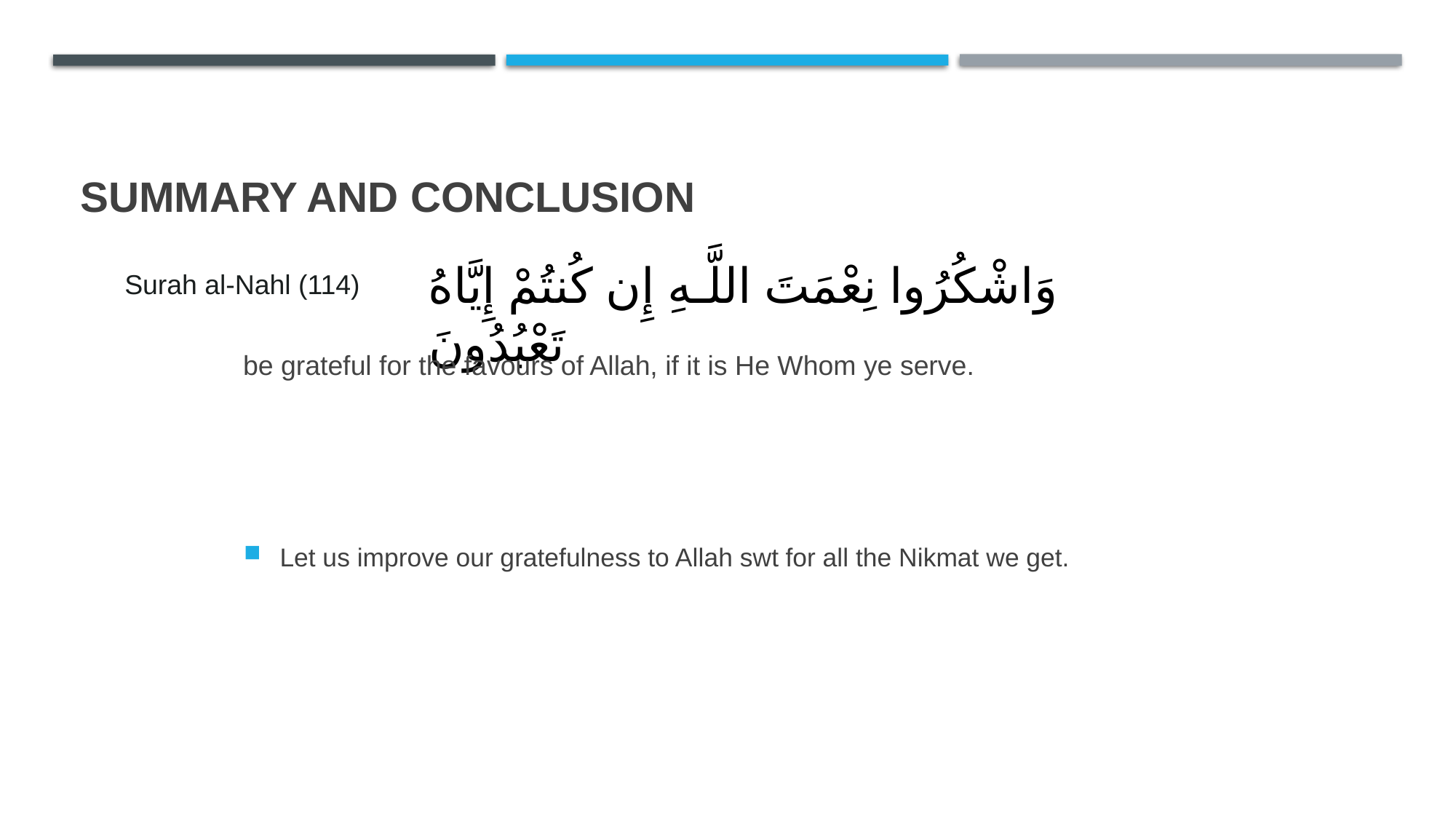

# SUMMARY AND CONCLUSION
وَاشْكُرُوا نِعْمَتَ اللَّـهِ إِن كُنتُمْ إِيَّاهُ تَعْبُدُونَ
Surah al-Nahl (114)
be grateful for the favours of Allah, if it is He Whom ye serve.
Let us improve our gratefulness to Allah swt for all the Nikmat we get.